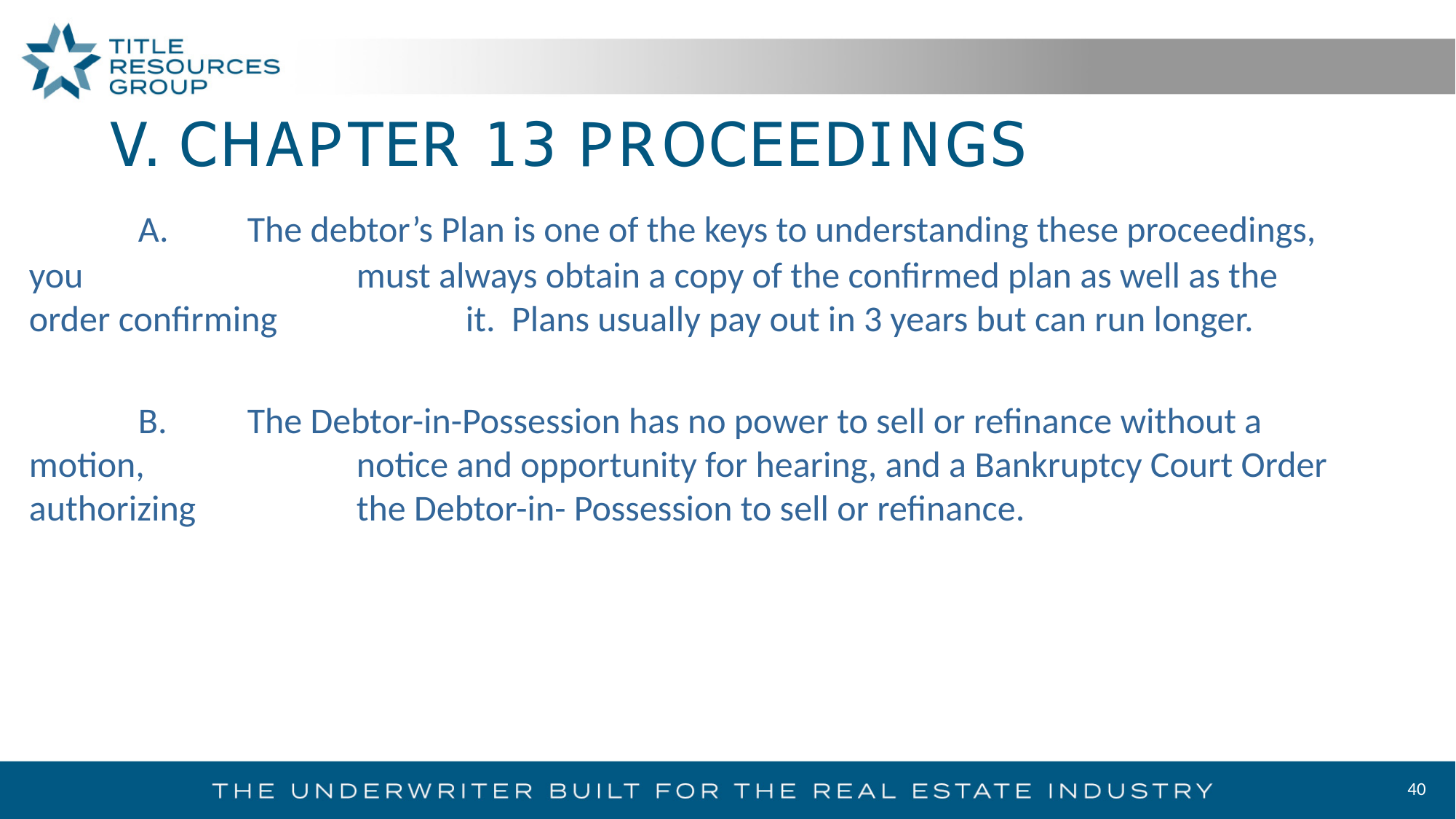

# V. CHAPTER 13 PROCEEDINGS
	A.	The debtor’s Plan is one of the keys to understanding these proceedings, you 			must always obtain a copy of the confirmed plan as well as the order confirming 		it.  Plans usually pay out in 3 years but can run longer.

	B.	The Debtor-in-Possession has no power to sell or refinance without a motion, 		notice and opportunity for hearing, and a Bankruptcy Court Order authorizing 		the Debtor-in- Possession to sell or refinance.
40